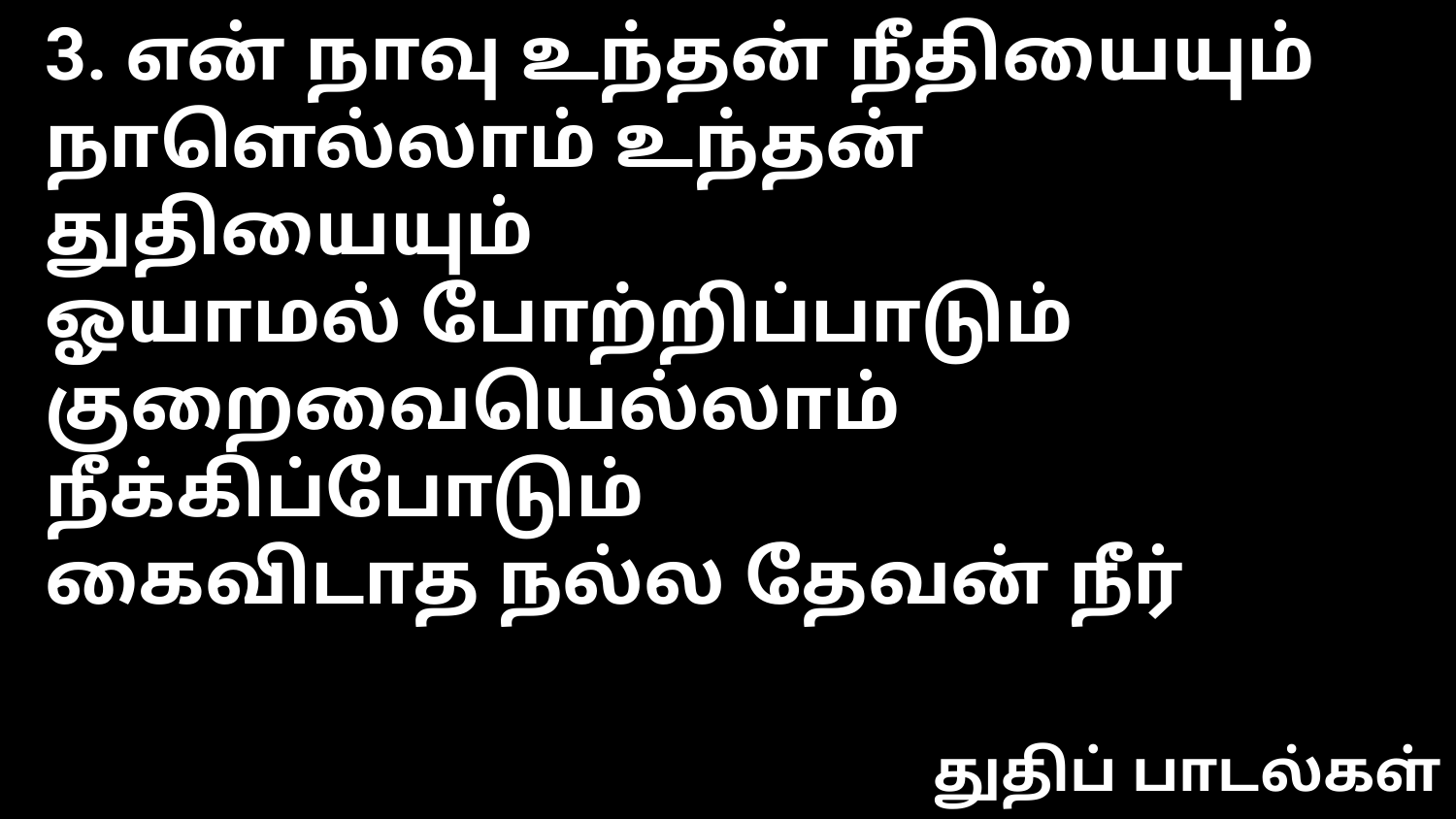

3. என் நாவு உந்தன் நீதியையும்
நாளெல்லாம் உந்தன் துதியையும்
ஓயாமல் போற்றிப்பாடும் குறைவையெல்லாம் நீக்கிப்போடும்
கைவிடாத நல்ல தேவன் நீர்

துதிப் பாடல்கள்